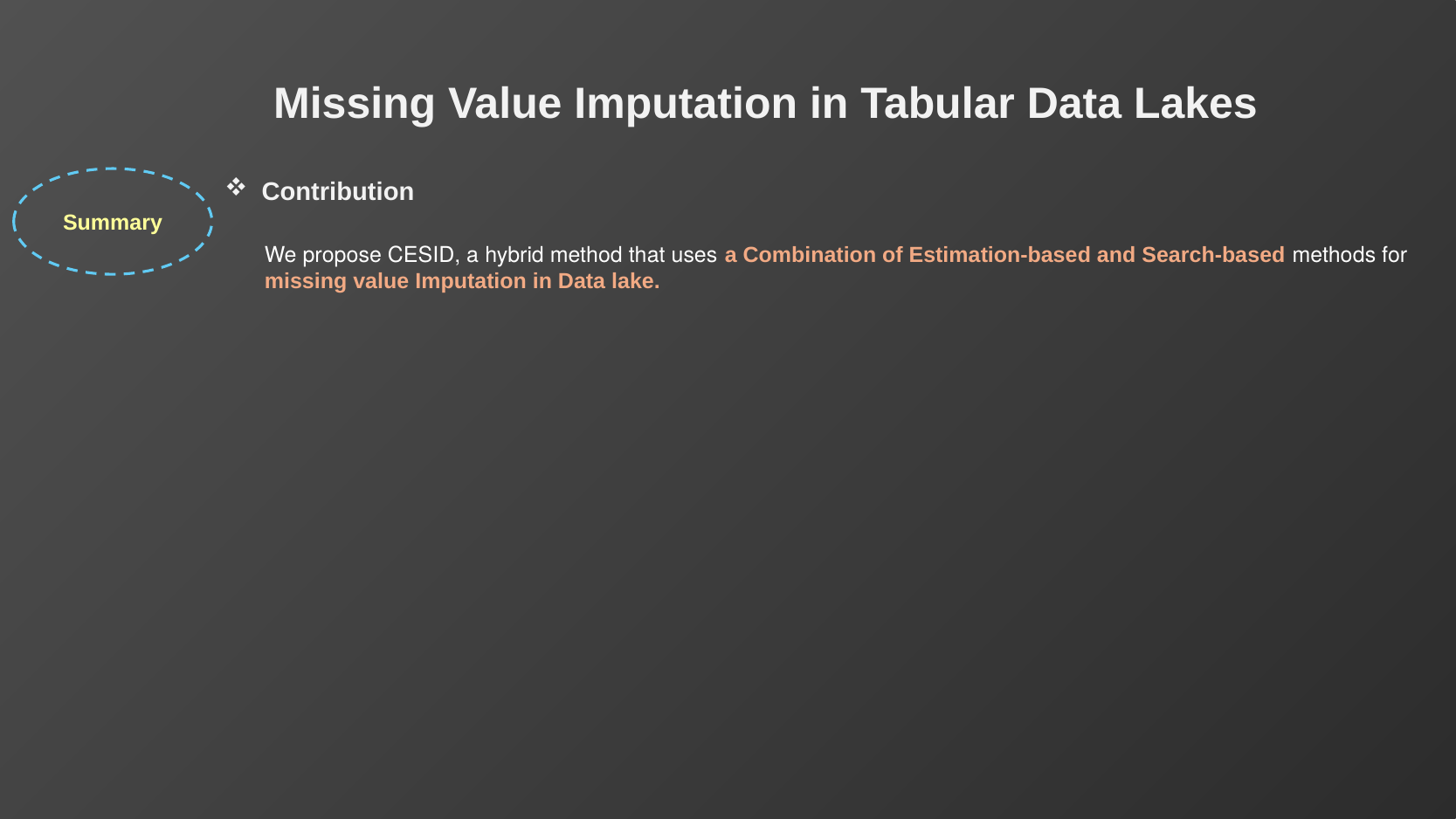

# Missing Value Imputation in Tabular Data Lakes

Contribution
Summary
We propose CESID, a hybrid method that uses a Combination of Estimation-based and Search-based methods for missing value Imputation in Data lake.